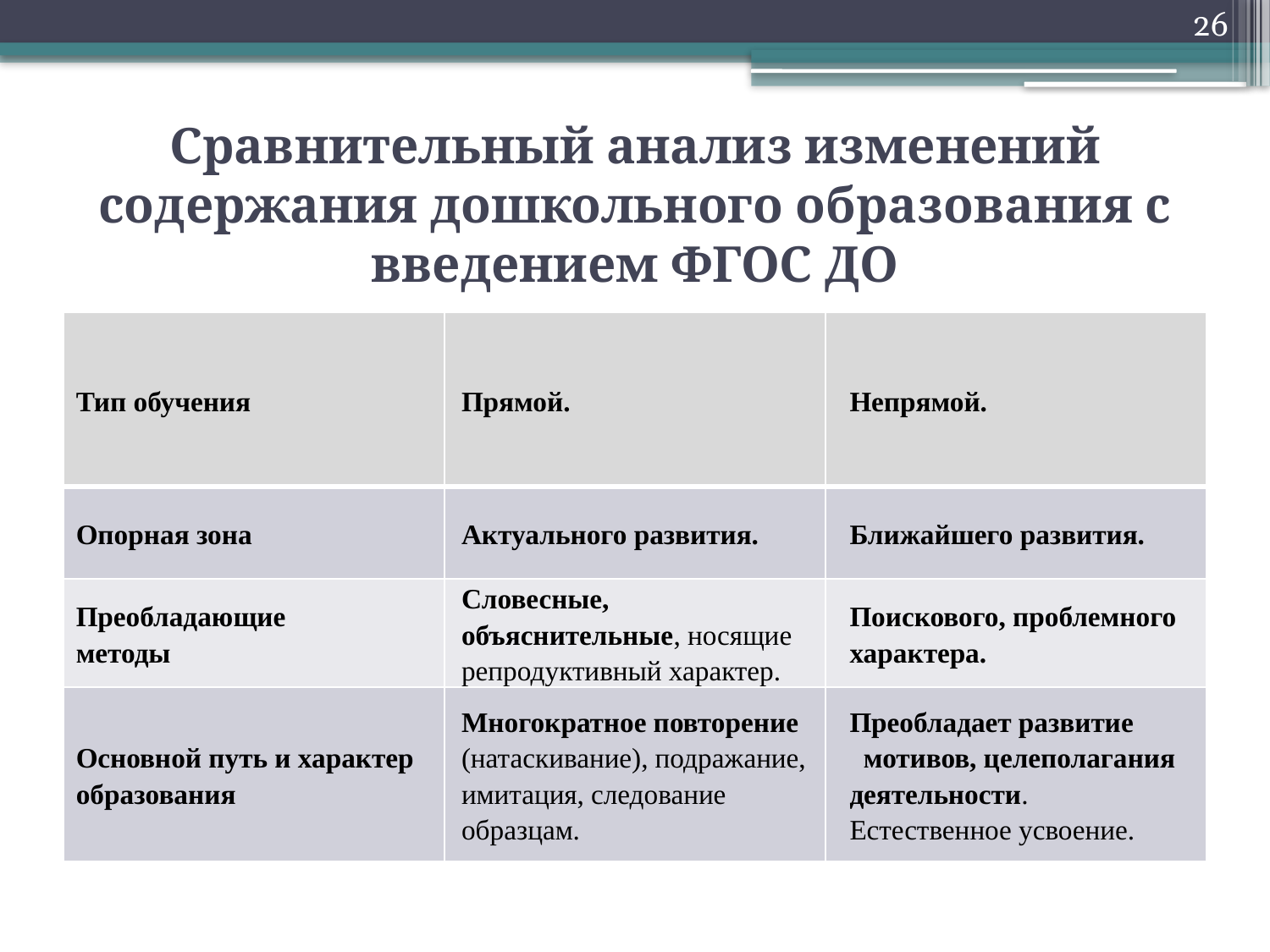

26
# Сравнительный анализ изменений содержания дошкольного образования с введением ФГОС ДО
| Тип обучения | Прямой. | Непрямой. |
| --- | --- | --- |
| Опорная зона | Актуального развития. | Ближайшего развития. |
| Преобладающие методы | Словесные, объяснительные, нося­щие репродуктивный характер. | Поискового, проблемного характера. |
| Основной путь и характер образо­вания | Многократное повторение (натас­кивание), подражание, имитация, следование образцам. | Преобладает развитие   мотивов, целеполагания деятельности. Естественное усвоение. |